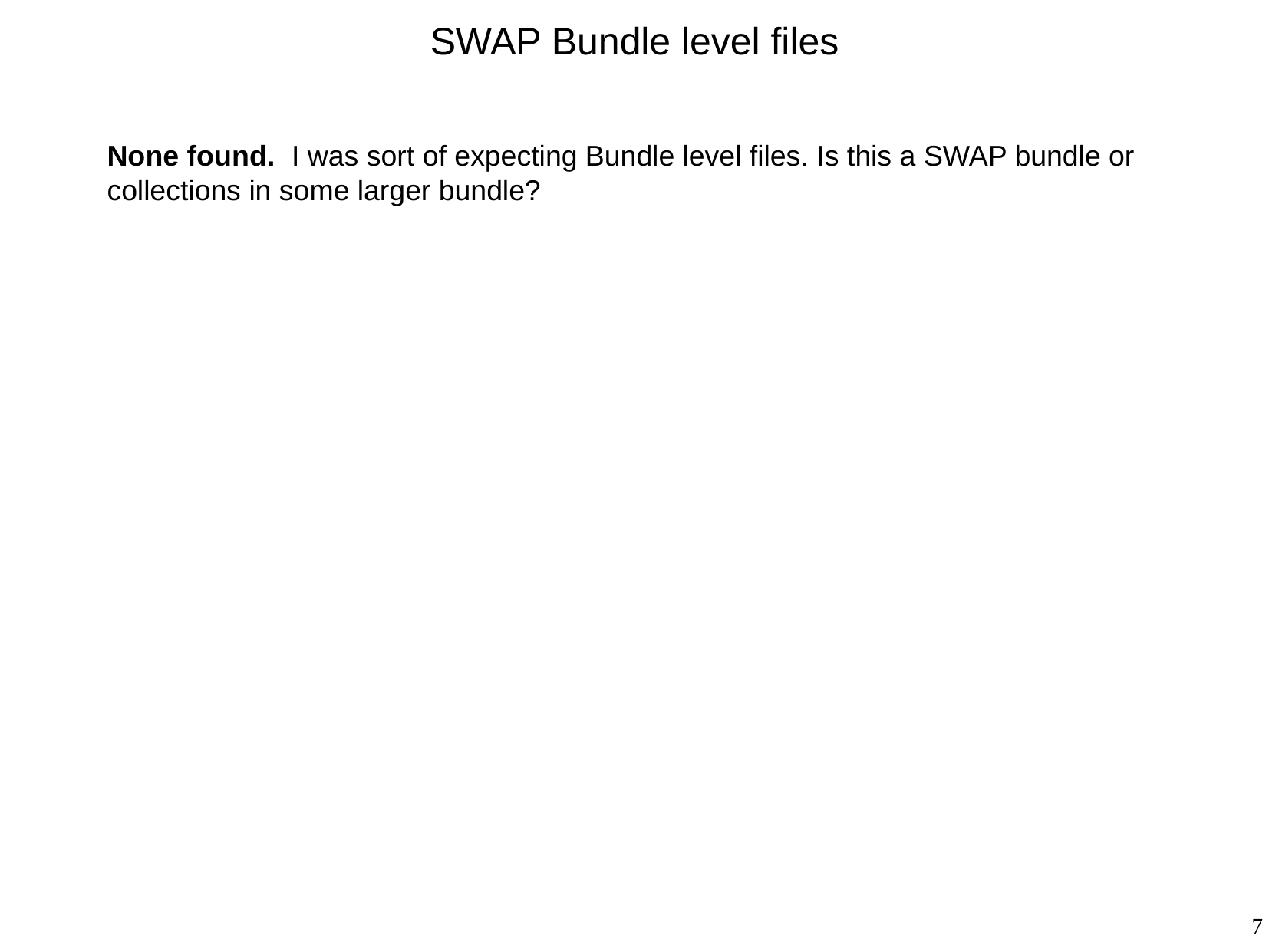

SWAP Bundle level files

None found.  I was sort of expecting Bundle level files. Is this a SWAP bundle or
collections in some larger bundle?
7